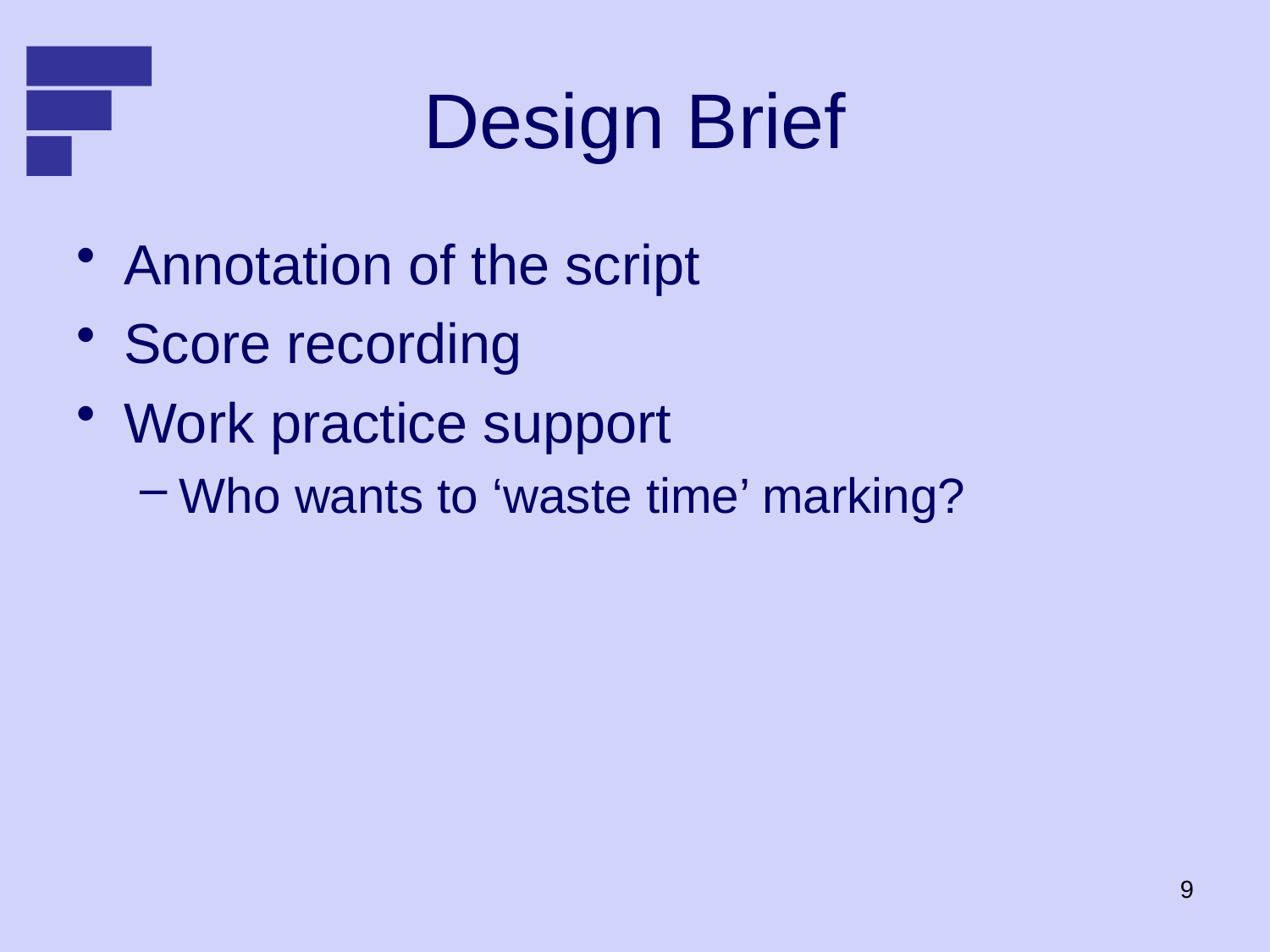

# Design Brief
Annotation of the script
Score recording
Work practice support
Who wants to ‘waste time’ marking?
9